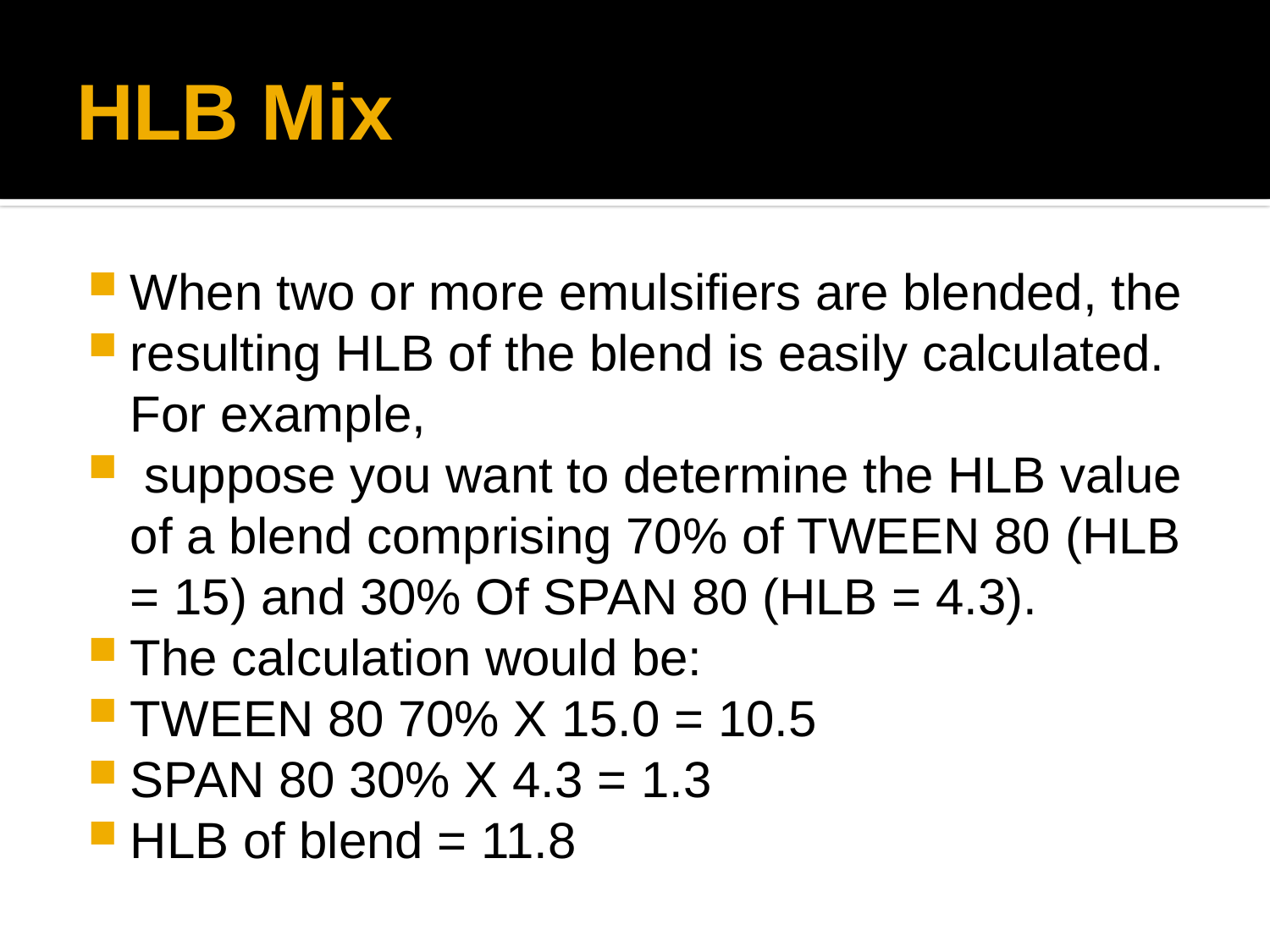

# HLB Mix
When two or more emulsifiers are blended, the
resulting HLB of the blend is easily calculated. For example,
 suppose you want to determine the HLB value of a blend comprising 70% of TWEEN 80 (HLB = 15) and 30% Of SPAN 80 (HLB = 4.3).
The calculation would be:
TWEEN 80 70% X 15.0 = 10.5
SPAN 80 30% X 4.3 = 1.3
HLB of blend = 11.8